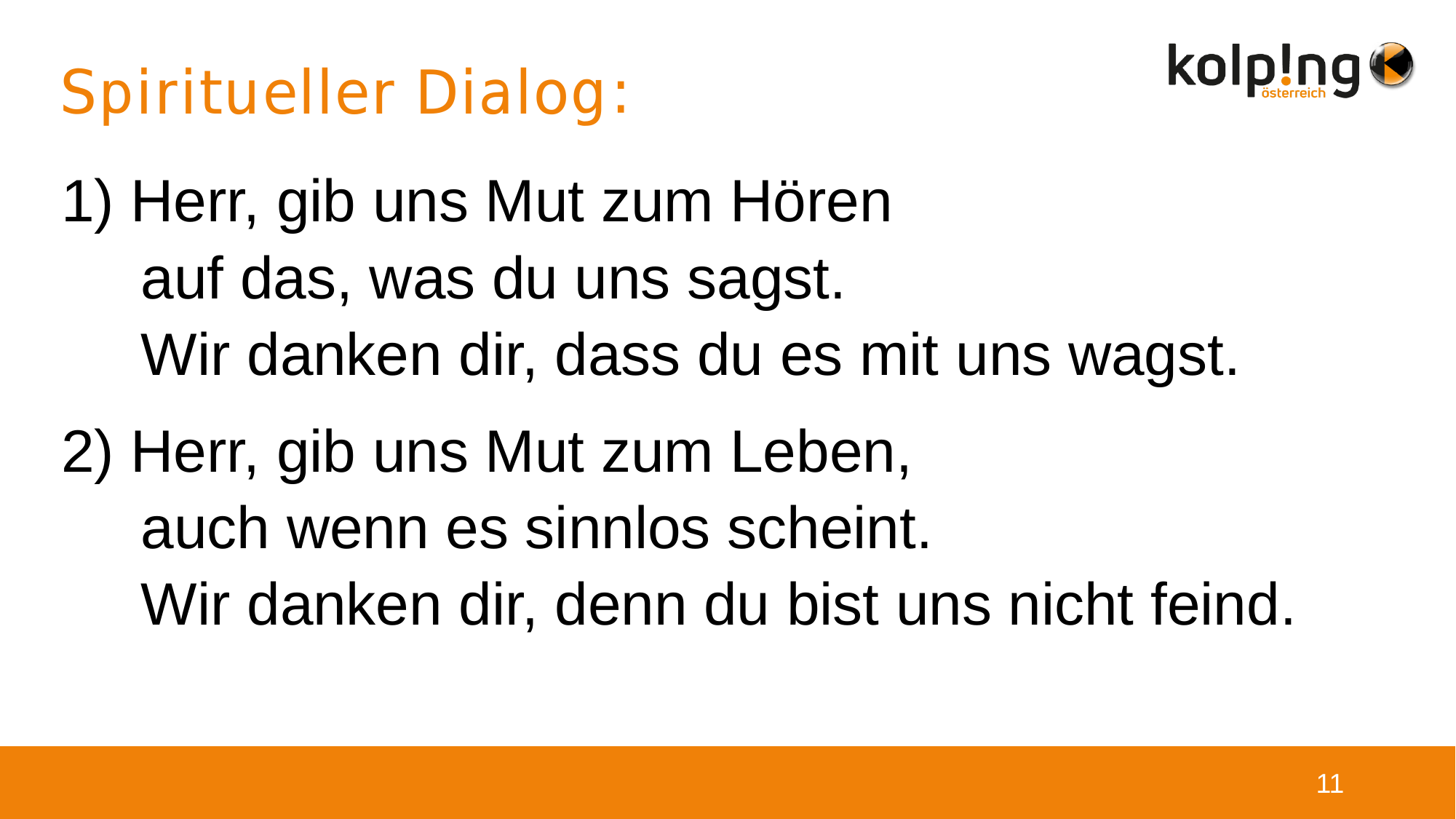

# Spiritueller Dialog:
1) Herr, gib uns Mut zum Hören
 	auf das, was du uns sagst.
	Wir danken dir, dass du es mit uns wagst.
2) Herr, gib uns Mut zum Leben,
 	auch wenn es sinnlos scheint.
 	Wir danken dir, denn du bist uns nicht feind.